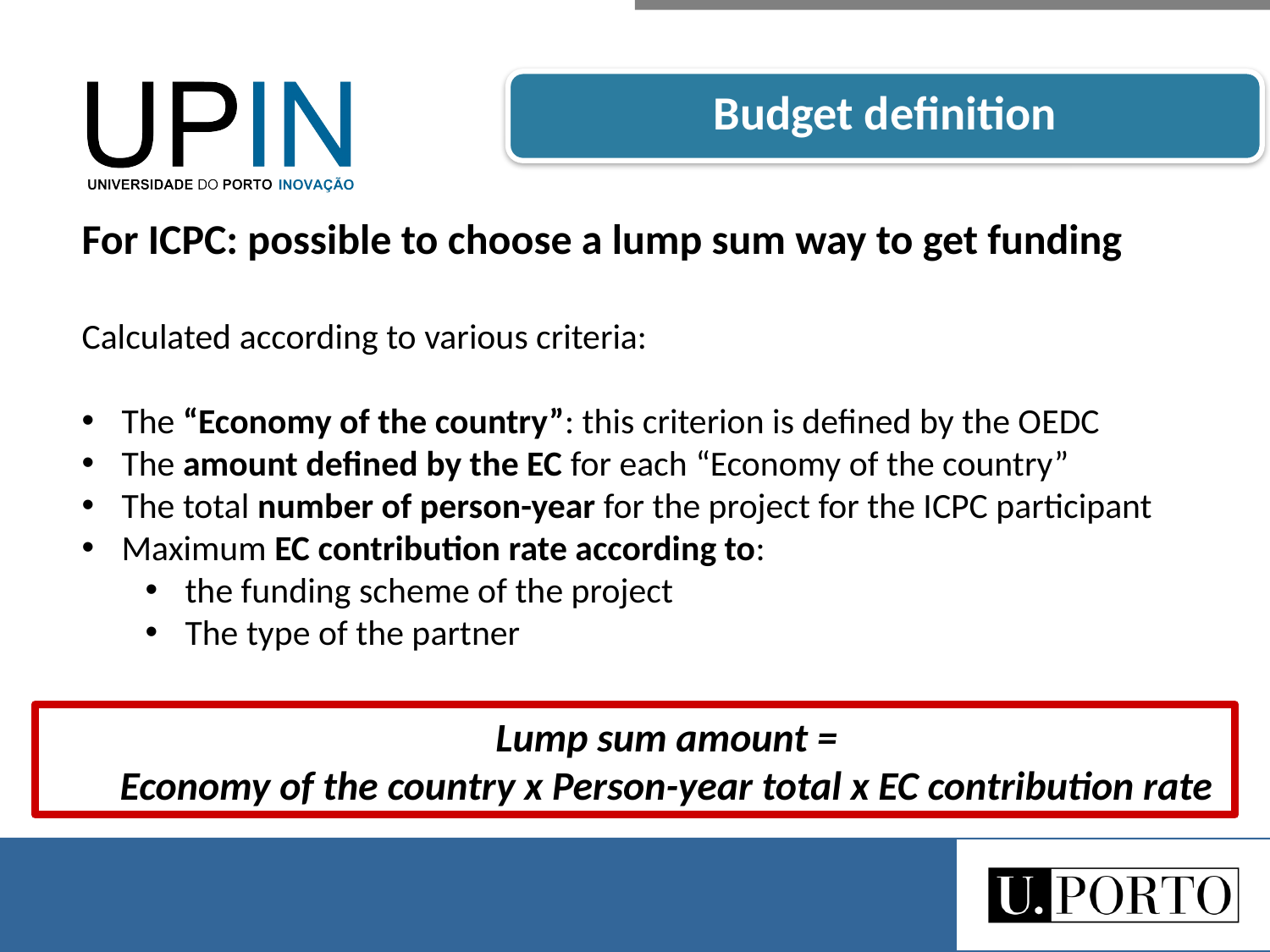

Budget definition
For ICPC: possible to choose a lump sum way to get funding

Calculated according to various criteria:

The “Economy of the country”: this criterion is defined by the OEDC
The amount defined by the EC for each “Economy of the country”
The total number of person-year for the project for the ICPC participant
Maximum EC contribution rate according to:
the funding scheme of the project
The type of the partner
Lump sum amount =
Economy of the country x Person-year total x EC contribution rate